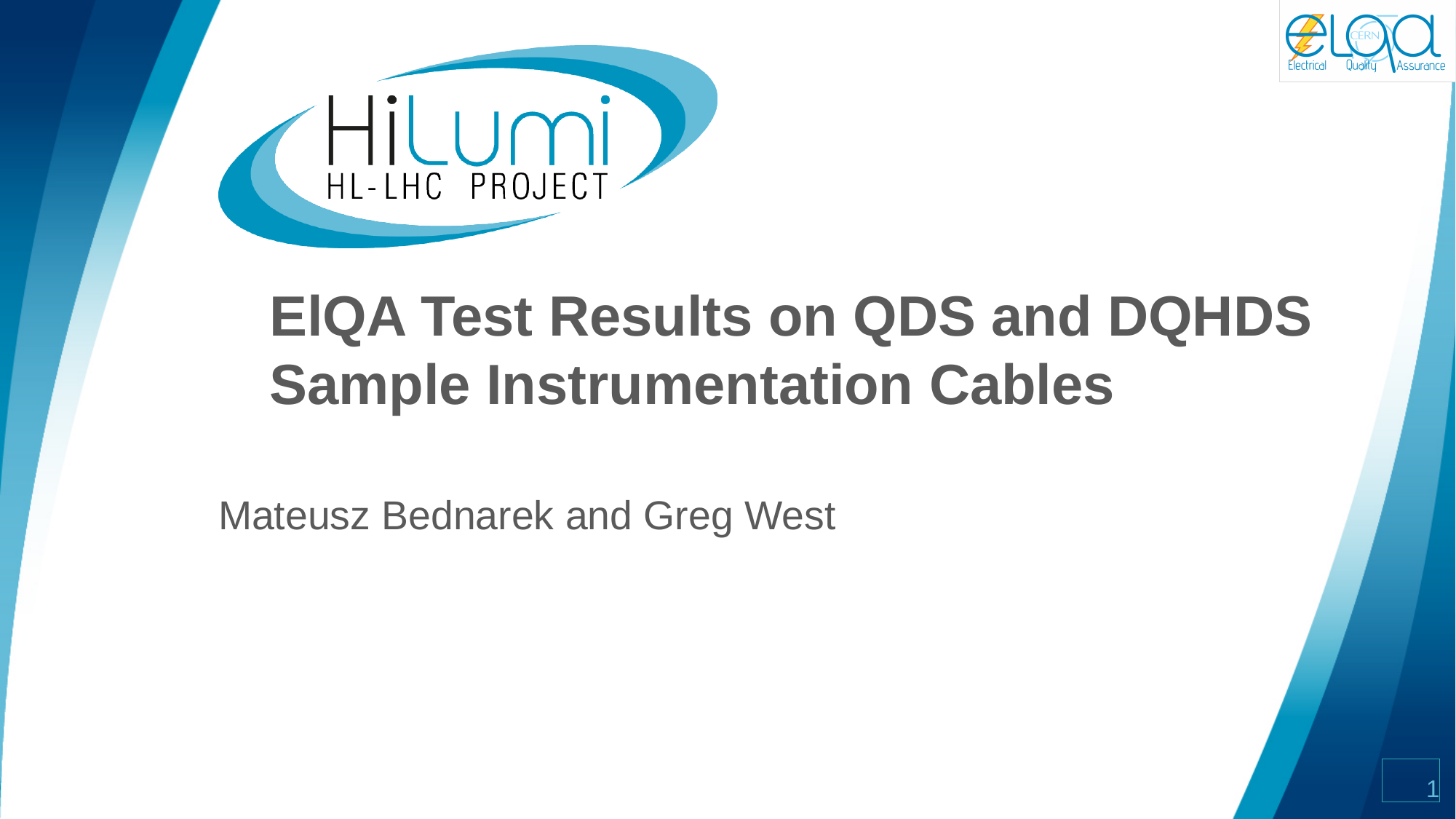

# ElQA Test Results on QDS and DQHDS Sample Instrumentation Cables
Mateusz Bednarek and Greg West

1